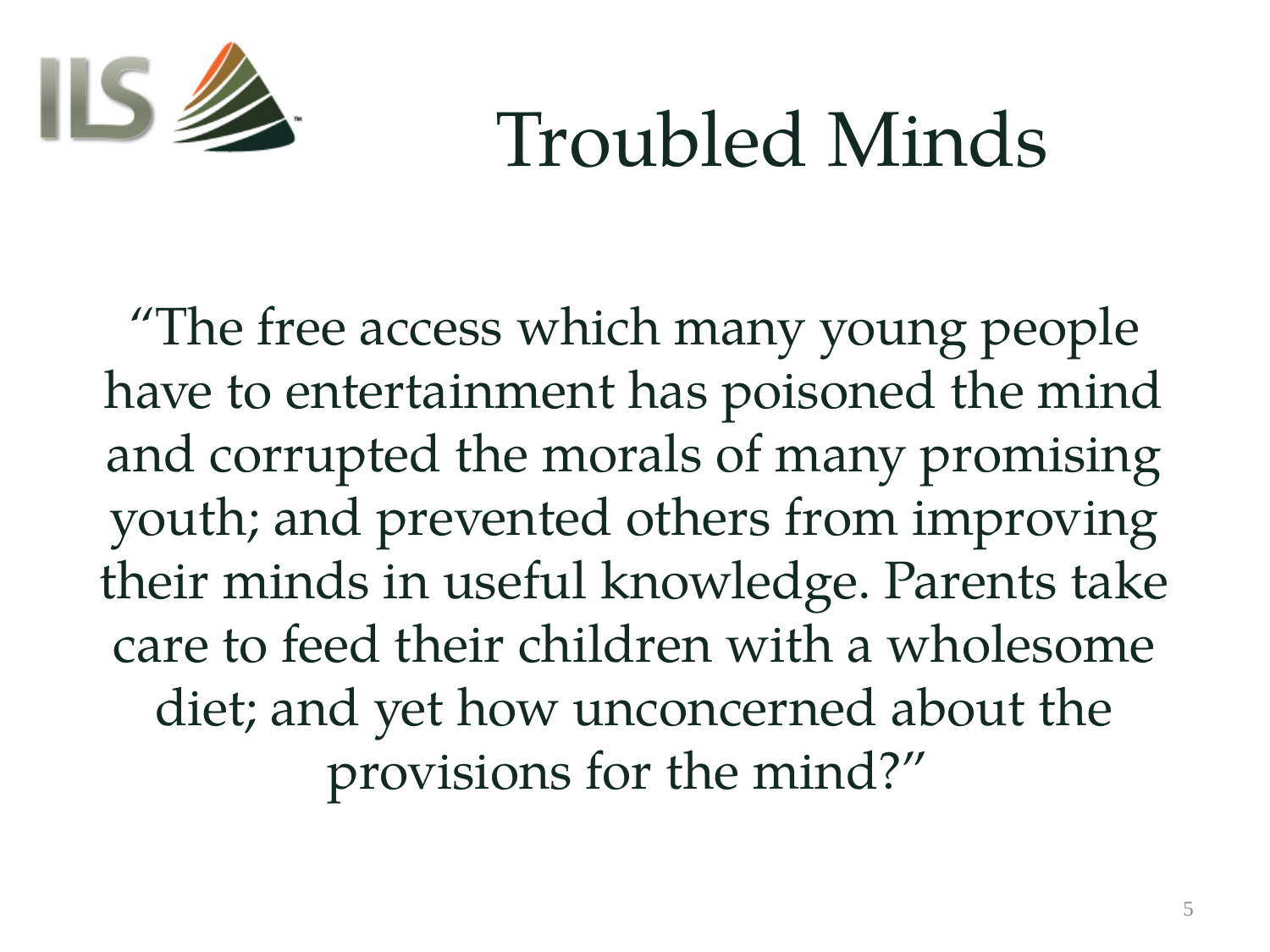

# Troubled Minds
“The free access which many young people have to entertainment has poisoned the mind and corrupted the morals of many promising youth; and prevented others from improving their minds in useful knowledge. Parents take care to feed their children with a wholesome diet; and yet how unconcerned about the provisions for the mind?”
5